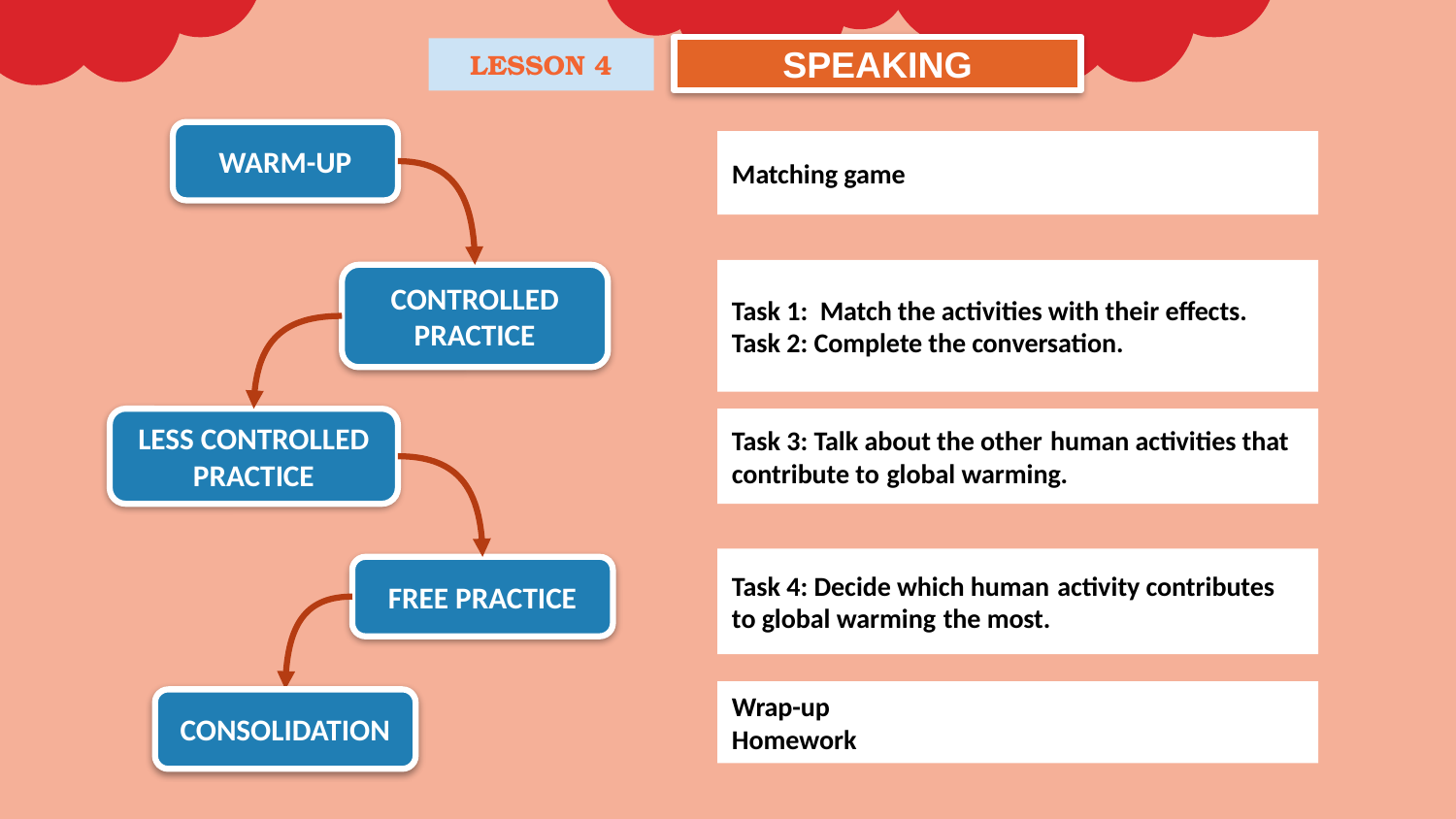

SPEAKING
LESSON 4
WARM-UP
Matching game
Task 1:  Match the activities with their effects.
Task 2: Complete the conversation.
CONTROLLED PRACTICE
Task 3: Talk about the other human activities that contribute to global warming.
LESS CONTROLLED PRACTICE
Task 4: Decide which human activity contributes to global warming the most.
FREE PRACTICE
Wrap-up
Homework
CONSOLIDATION